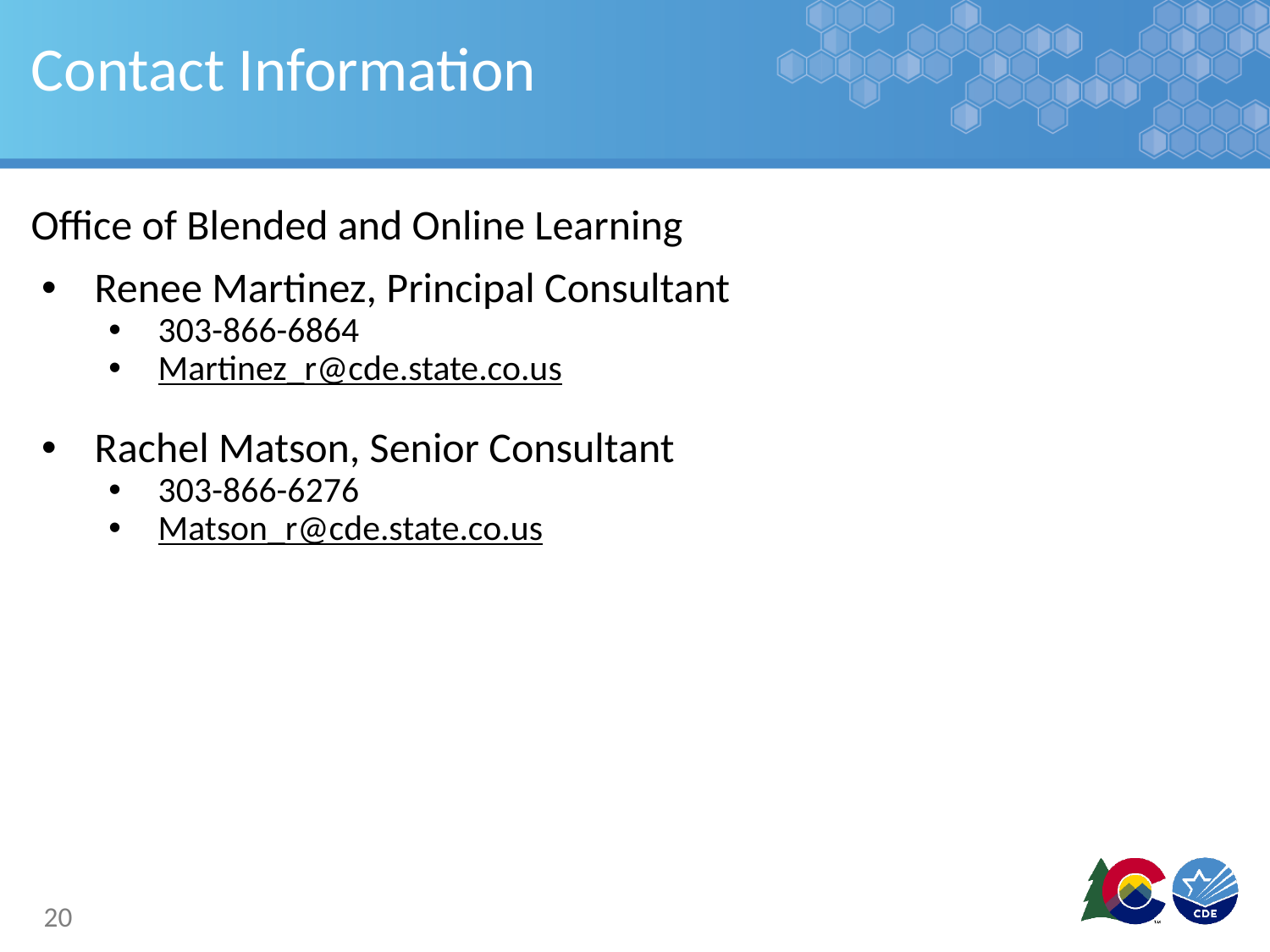

# Contact Information
Office of Blended and Online Learning
Renee Martinez, Principal Consultant
303-866-6864
Martinez_r@cde.state.co.us
Rachel Matson, Senior Consultant
303-866-6276
Matson_r@cde.state.co.us

20